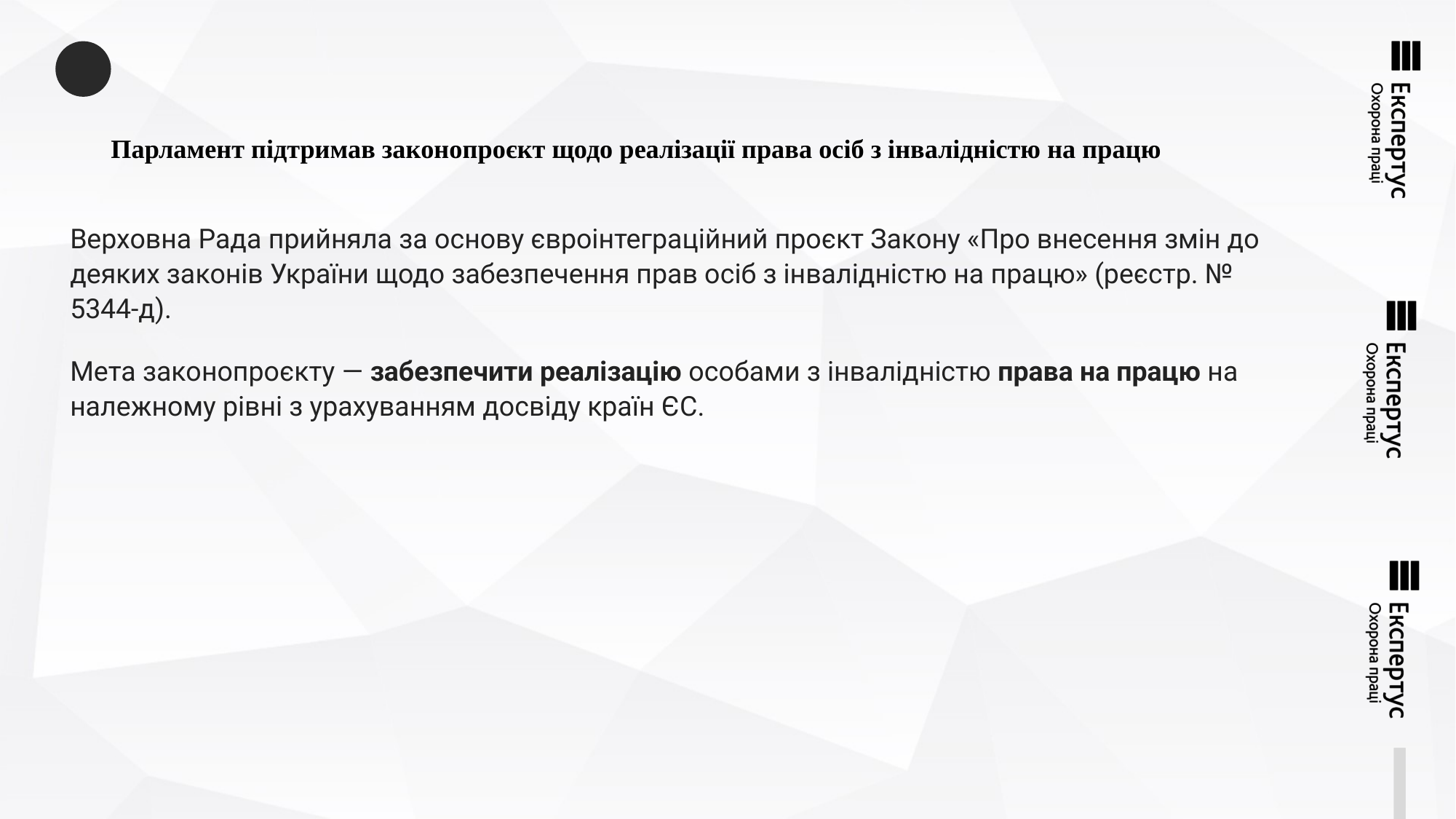

# Парламент підтримав законопроєкт щодо реалізації права осіб з інвалідністю на працю
Верховна Рада прийняла за основу євроінтеграційний проєкт Закону «Про внесення змін до деяких законів України щодо забезпечення прав осіб з інвалідністю на працю» (реєстр. № 5344-д).
Мета законопроєкту — забезпечити реалізацію особами з інвалідністю права на працю на належному рівні з урахуванням досвіду країн ЄС.